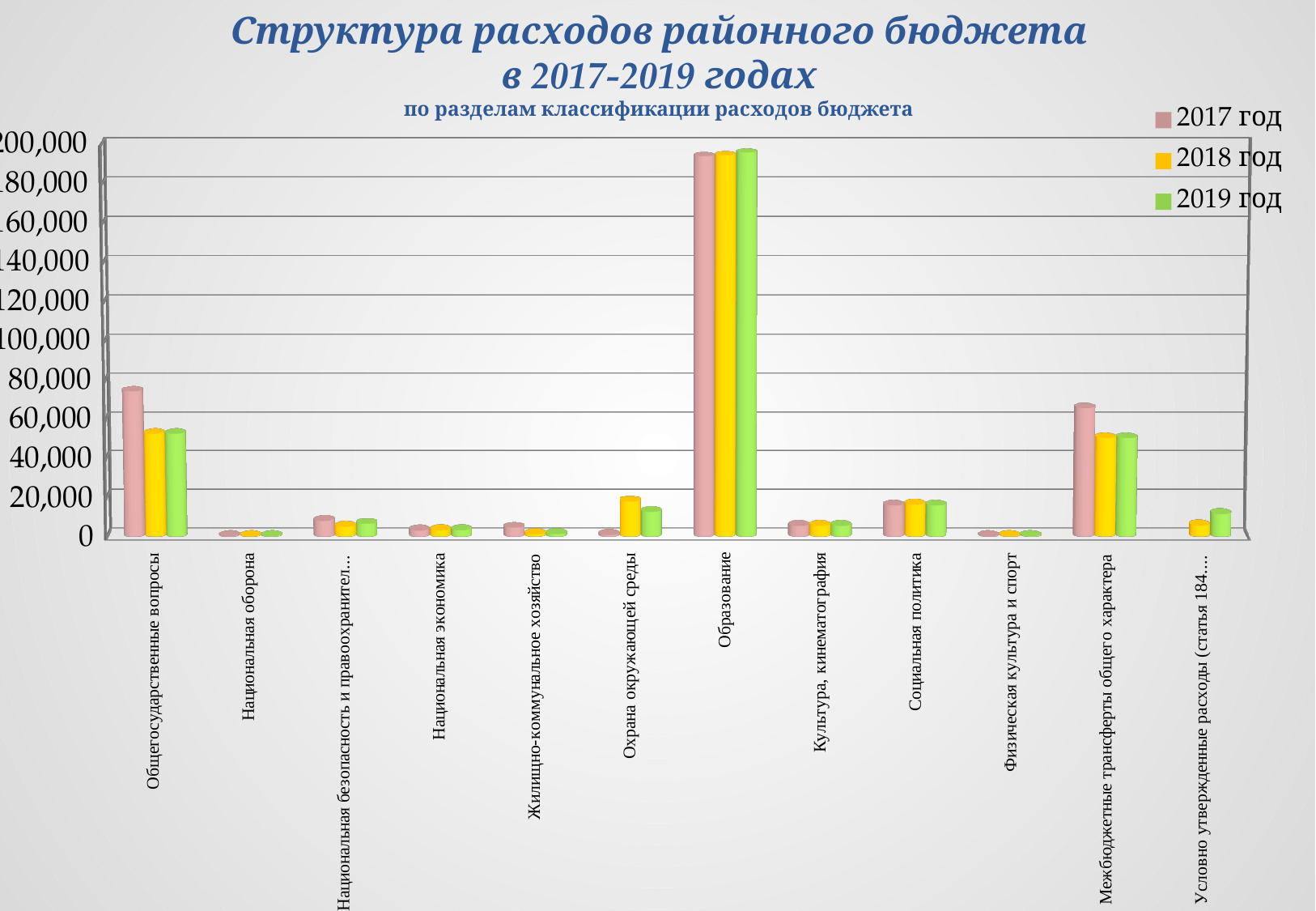

# Структура расходов районного бюджета в 2017-2019 годах по разделам классификации расходов бюджета

[unsupported chart]